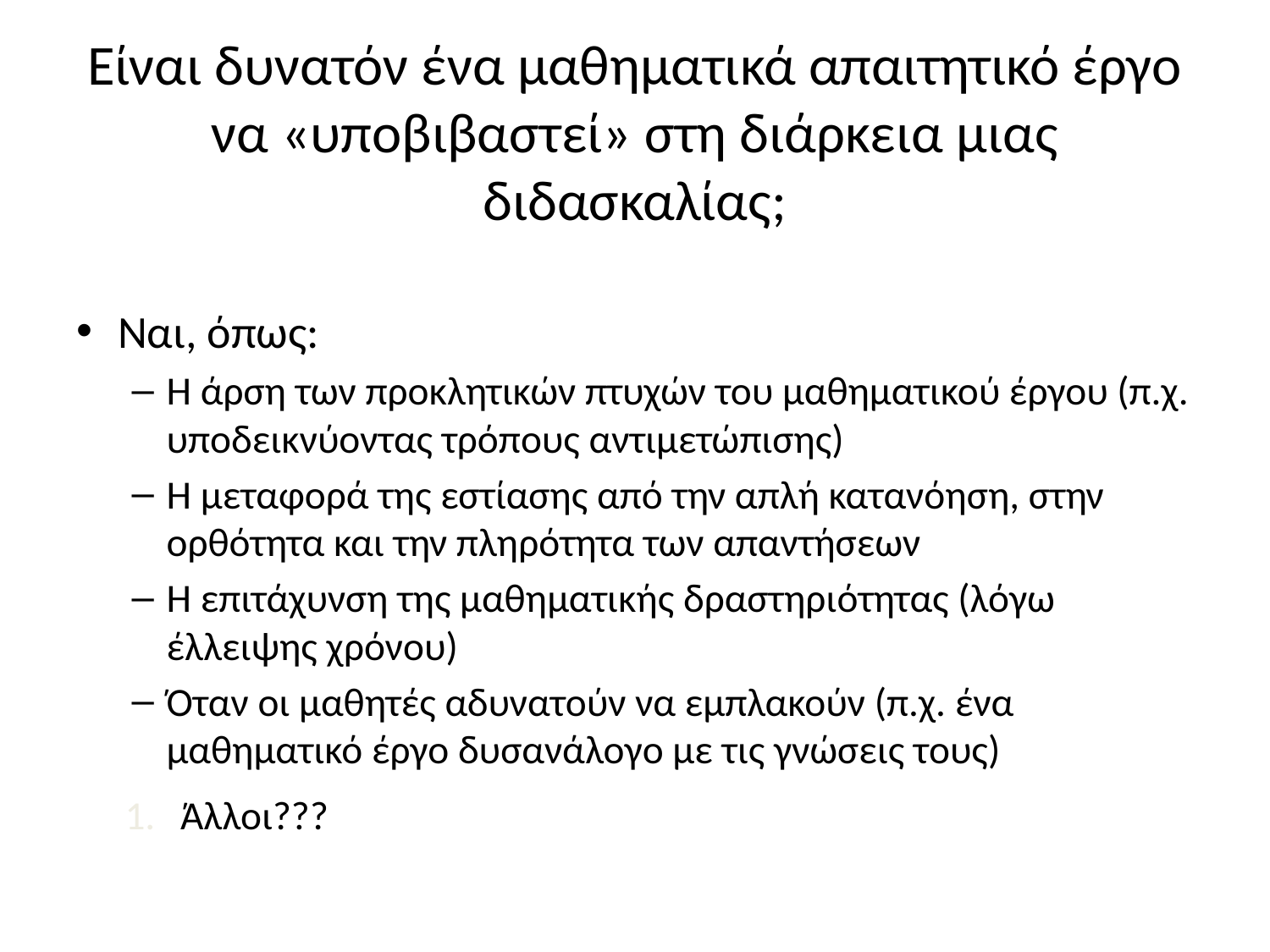

# Είναι δυνατόν ένα μαθηματικά απαιτητικό έργο να «υποβιβαστεί» στη διάρκεια μιας διδασκαλίας;
Ναι, όπως:
Η άρση των προκλητικών πτυχών του μαθηματικού έργου (π.χ. υποδεικνύοντας τρόπους αντιμετώπισης)
Η μεταφορά της εστίασης από την απλή κατανόηση, στην ορθότητα και την πληρότητα των απαντήσεων
Η επιτάχυνση της μαθηματικής δραστηριότητας (λόγω έλλειψης χρόνου)
Όταν οι μαθητές αδυνατούν να εμπλακούν (π.χ. ένα μαθηματικό έργο δυσανάλογο με τις γνώσεις τους)
Άλλοι???